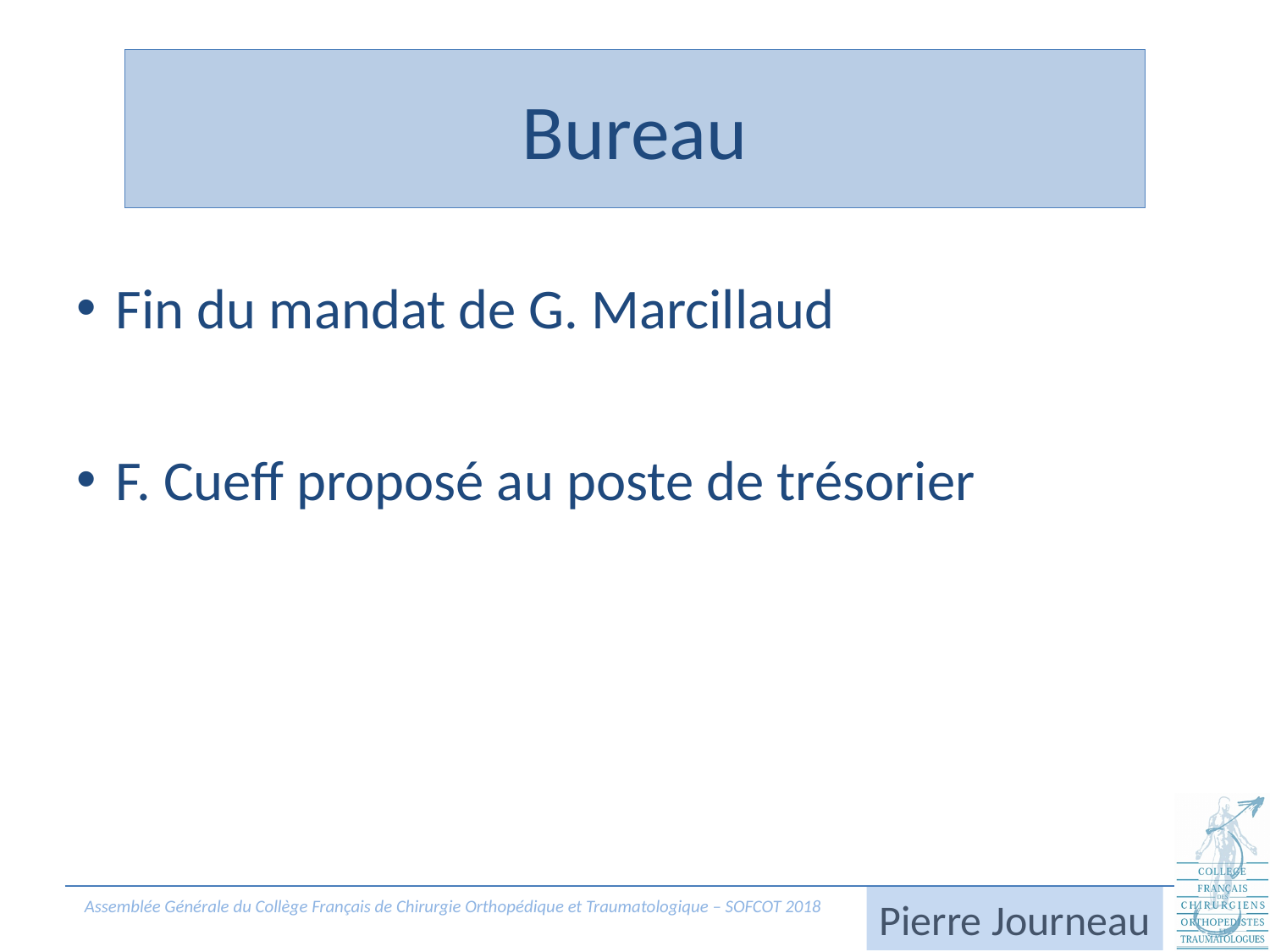

# Bureau
Fin du mandat de G. Marcillaud

F. Cueff proposé au poste de trésorier

Pierre Journeau